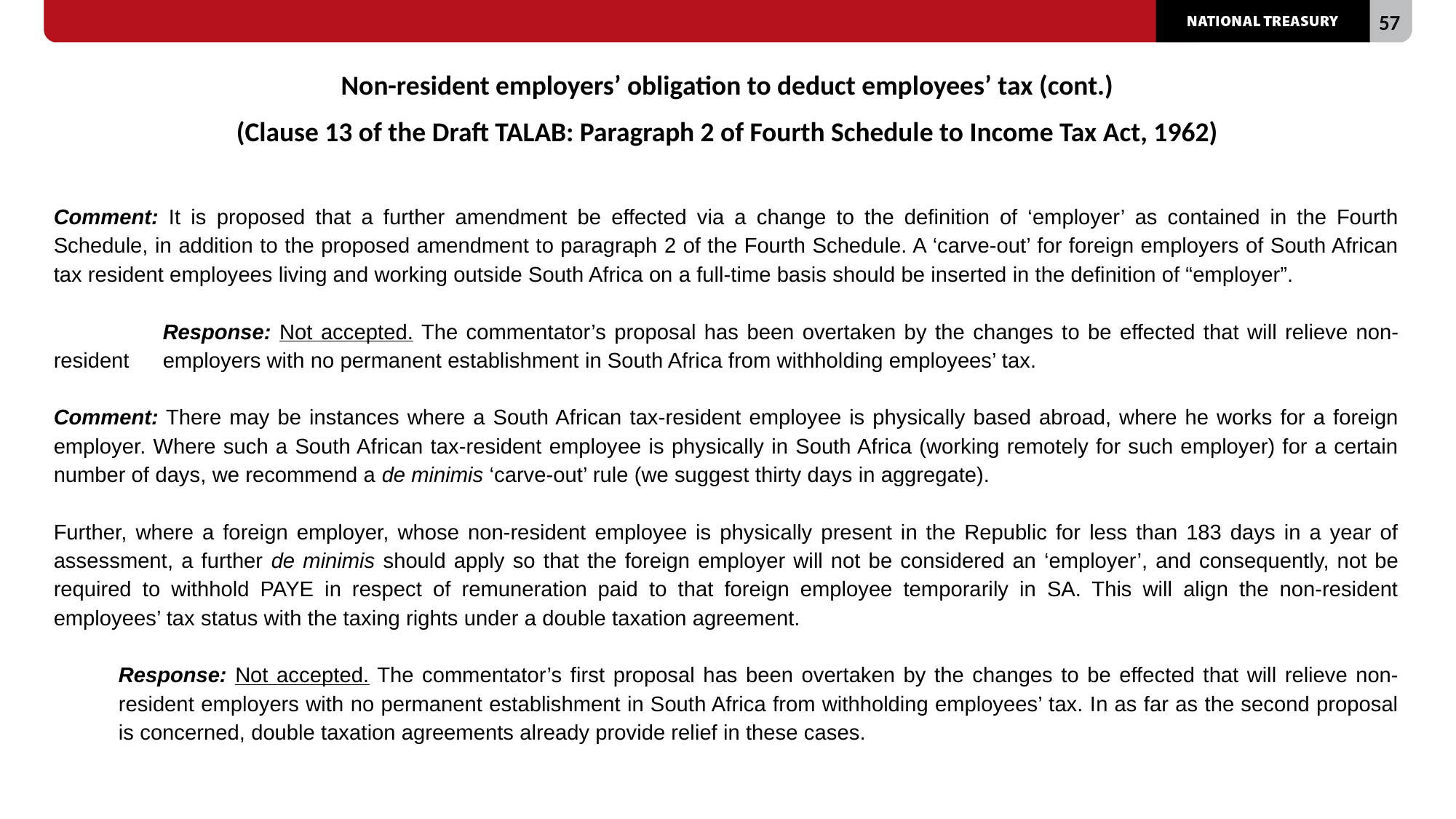

# Non-resident employers’ obligation to deduct employees’ tax (cont.) (Clause 13 of the Draft TALAB: Paragraph 2 of Fourth Schedule to Income Tax Act, 1962)

Comment: It is proposed that a further amendment be effected via a change to the definition of ‘employer’ as contained in the Fourth Schedule, in addition to the proposed amendment to paragraph 2 of the Fourth Schedule. A ‘carve-out’ for foreign employers of South African tax resident employees living and working outside South Africa on a full-time basis should be inserted in the definition of “employer”.

	Response: Not accepted. The commentator’s proposal has been overtaken by the changes to be effected that will relieve non-resident 	employers with no permanent establishment in South Africa from withholding employees’ tax.

Comment: There may be instances where a South African tax-resident employee is physically based abroad, where he works for a foreign employer. Where such a South African tax-resident employee is physically in South Africa (working remotely for such employer) for a certain number of days, we recommend a de minimis ‘carve-out’ rule (we suggest thirty days in aggregate).

Further, where a foreign employer, whose non-resident employee is physically present in the Republic for less than 183 days in a year of assessment, a further de minimis should apply so that the foreign employer will not be considered an ‘employer’, and consequently, not be required to withhold PAYE in respect of remuneration paid to that foreign employee temporarily in SA. This will align the non-resident employees’ tax status with the taxing rights under a double taxation agreement.

Response: Not accepted. The commentator’s first proposal has been overtaken by the changes to be effected that will relieve non-resident employers with no permanent establishment in South Africa from withholding employees’ tax. In as far as the second proposal is concerned, double taxation agreements already provide relief in these cases.